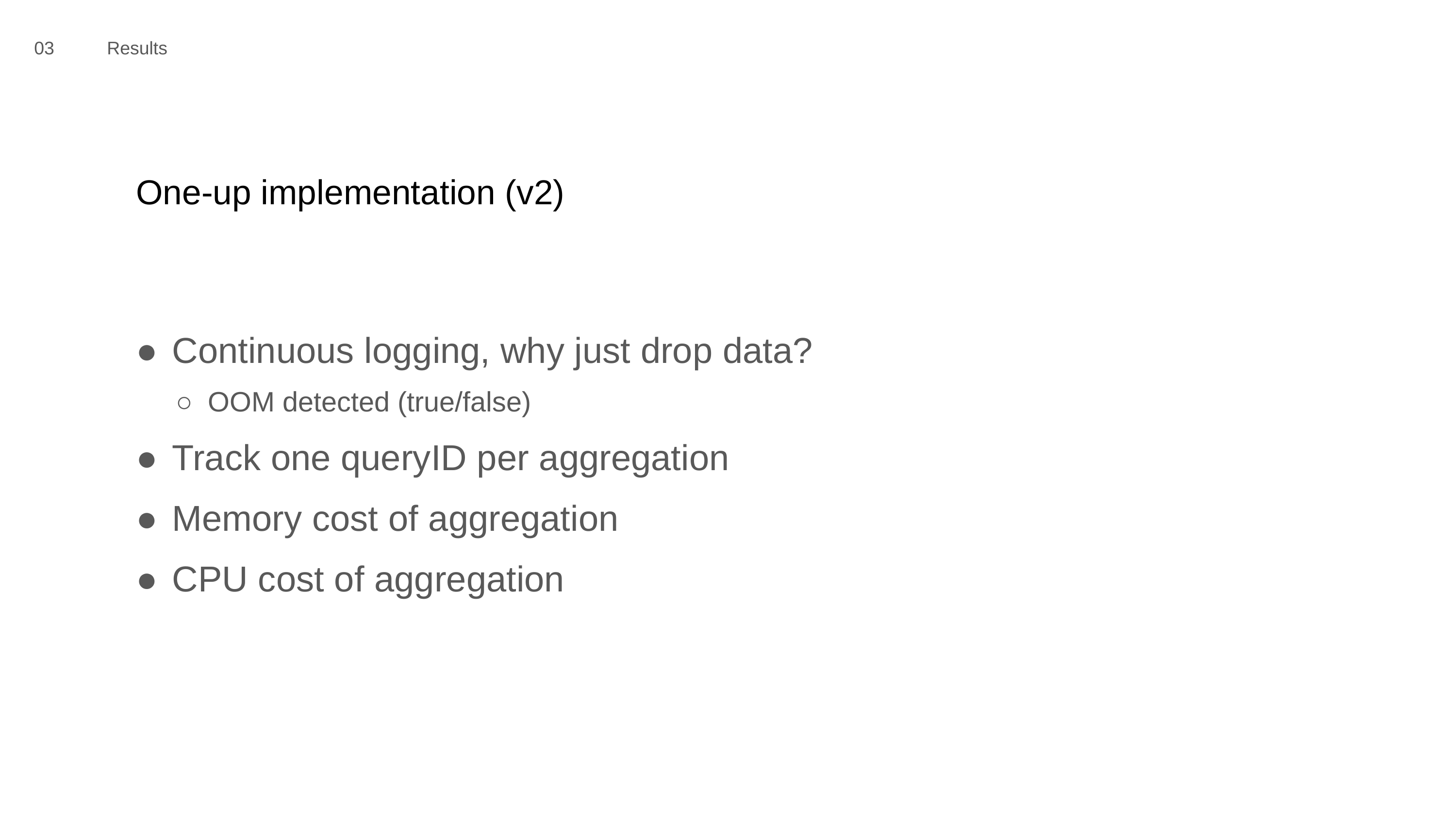

03	Results
# One-up implementation (v2)
Continuous logging, why just drop data?
OOM detected (true/false)
Track one queryID per aggregation
Memory cost of aggregation
CPU cost of aggregation